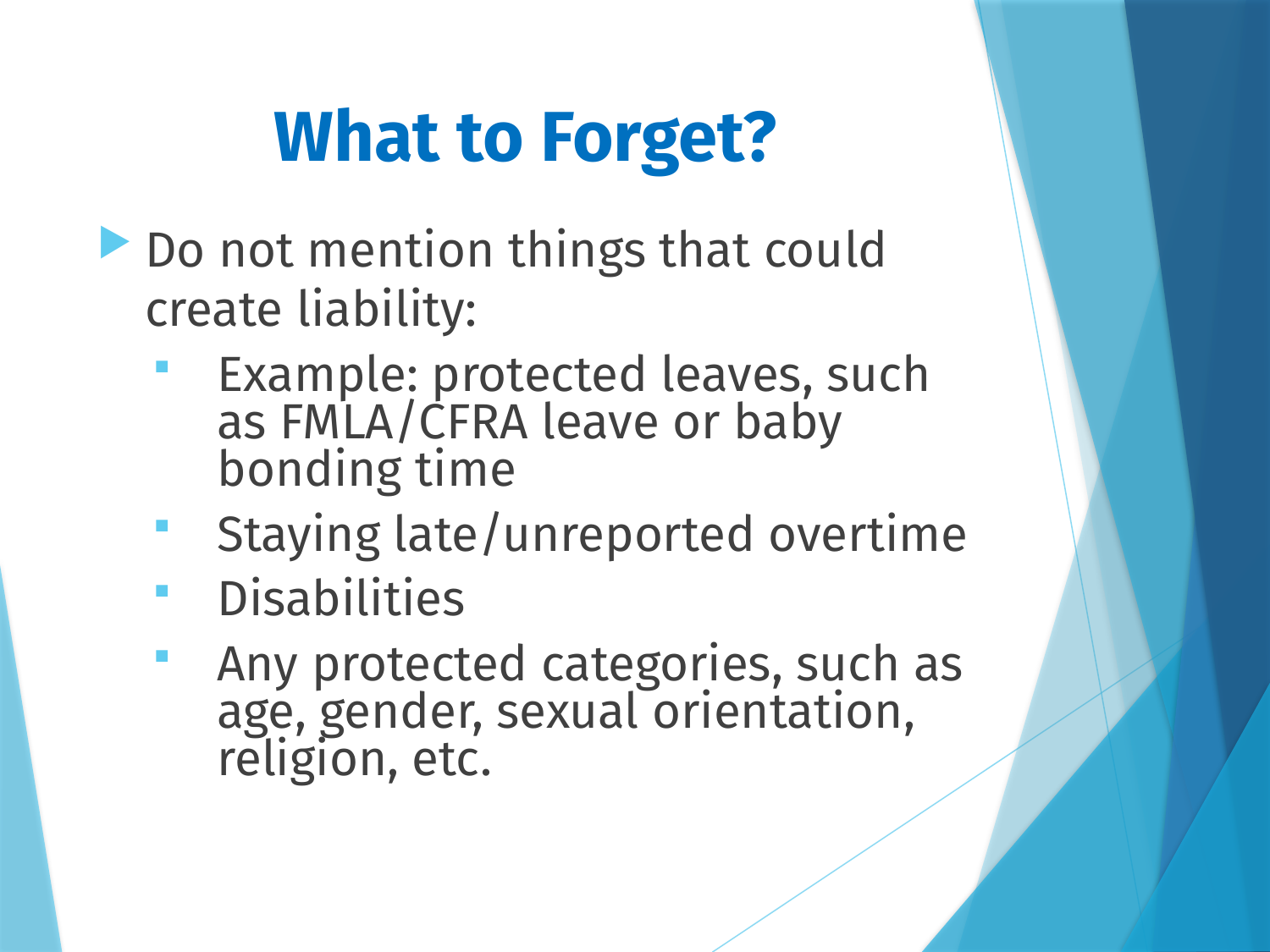

# What to Forget?
Do not mention things that could create liability:
Example: protected leaves, such as FMLA/CFRA leave or baby bonding time
Staying late/unreported overtime
Disabilities
Any protected categories, such as age, gender, sexual orientation, religion, etc.